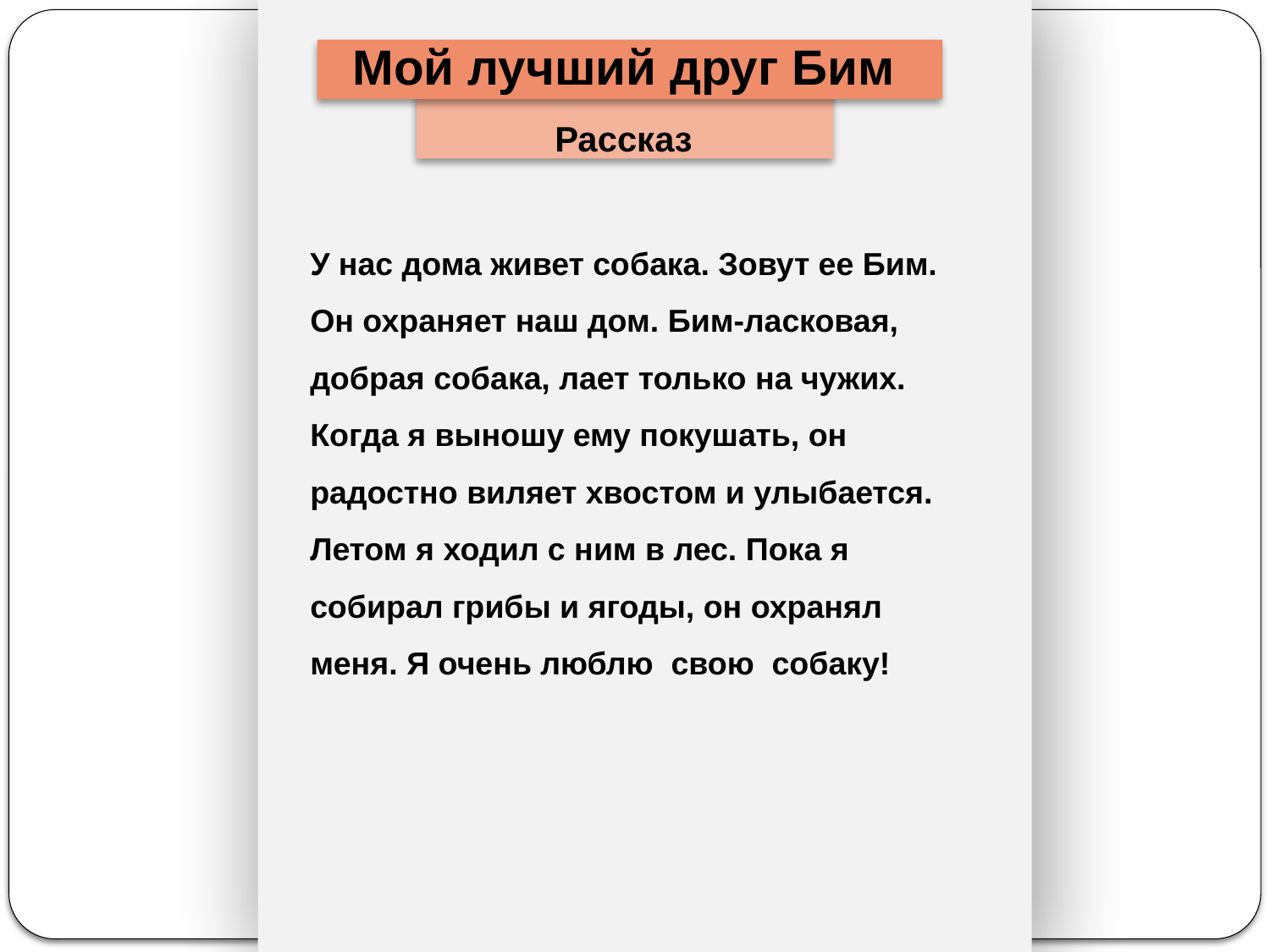

Мой лучший друг Бим
Рассказ

У нас дома живет собака. Зовут ее Бим. Он охраняет наш дом. Бим-ласковая, добрая собака, лает только на чужих. Когда я выношу ему покушать, он радостно виляет хвостом и улыбается. Летом я ходил с ним в лес. Пока я собирал грибы и ягоды, он охранял меня. Я очень люблю  свою  собаку!